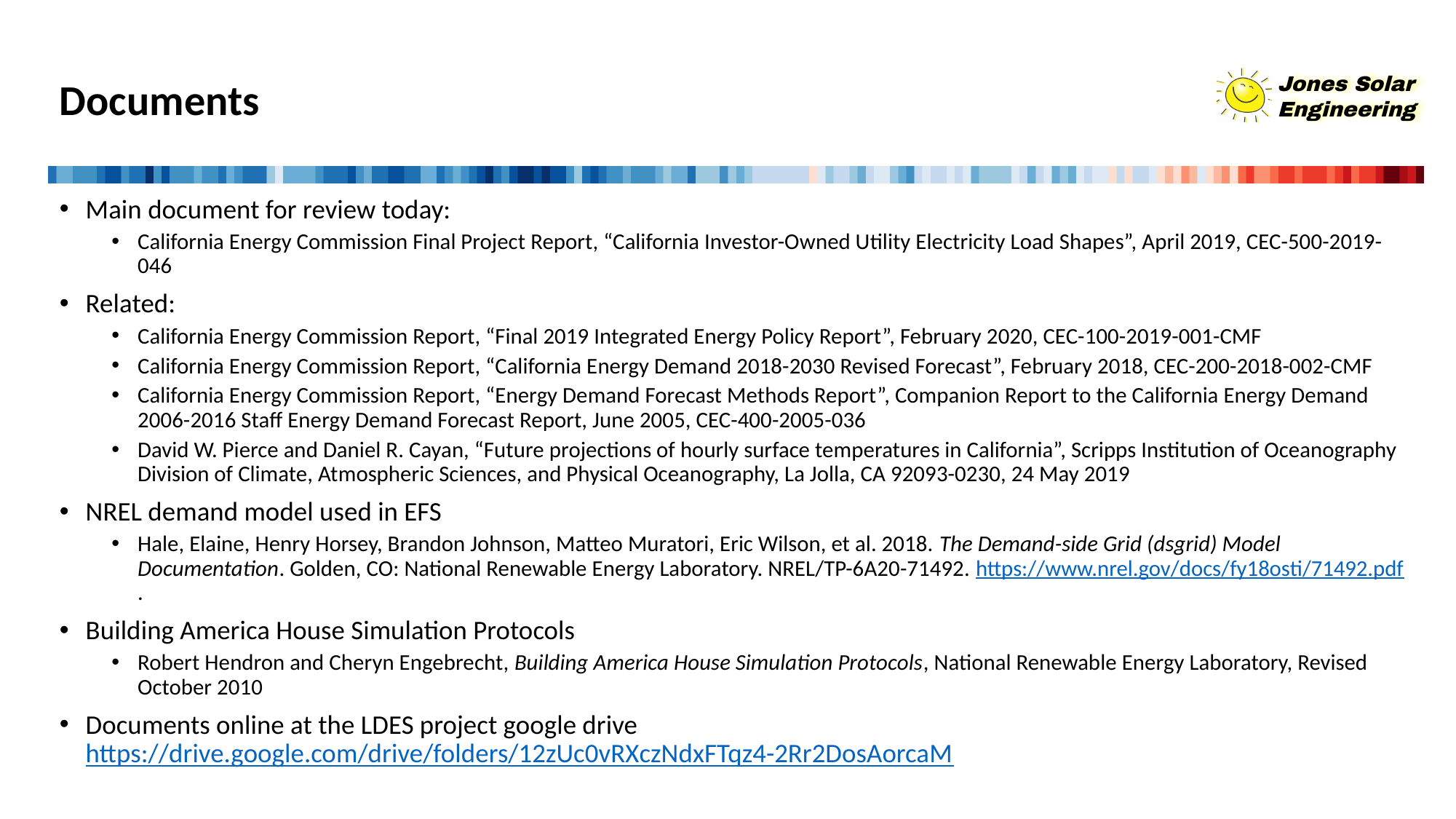

# Documents
Main document for review today:
California Energy Commission Final Project Report, “California Investor-Owned Utility Electricity Load Shapes”, April 2019, CEC-500-2019-046
Related:
California Energy Commission Report, “Final 2019 Integrated Energy Policy Report”, February 2020, CEC-100-2019-001-CMF
California Energy Commission Report, “California Energy Demand 2018-2030 Revised Forecast”, February 2018, CEC-200-2018-002-CMF
California Energy Commission Report, “Energy Demand Forecast Methods Report”, Companion Report to the California Energy Demand 2006-2016 Staff Energy Demand Forecast Report, June 2005, CEC-400-2005-036
David W. Pierce and Daniel R. Cayan, “Future projections of hourly surface temperatures in California”, Scripps Institution of Oceanography Division of Climate, Atmospheric Sciences, and Physical Oceanography, La Jolla, CA 92093-0230, 24 May 2019
NREL demand model used in EFS
Hale, Elaine, Henry Horsey, Brandon Johnson, Matteo Muratori, Eric Wilson, et al. 2018. The Demand-side Grid (dsgrid) Model Documentation. Golden, CO: National Renewable Energy Laboratory. NREL/TP-6A20-71492. https://www.nrel.gov/docs/fy18osti/71492.pdf.
Building America House Simulation Protocols
Robert Hendron and Cheryn Engebrecht, Building America House Simulation Protocols, National Renewable Energy Laboratory, Revised October 2010
Documents online at the LDES project google drive https://drive.google.com/drive/folders/12zUc0vRXczNdxFTqz4-2Rr2DosAorcaM